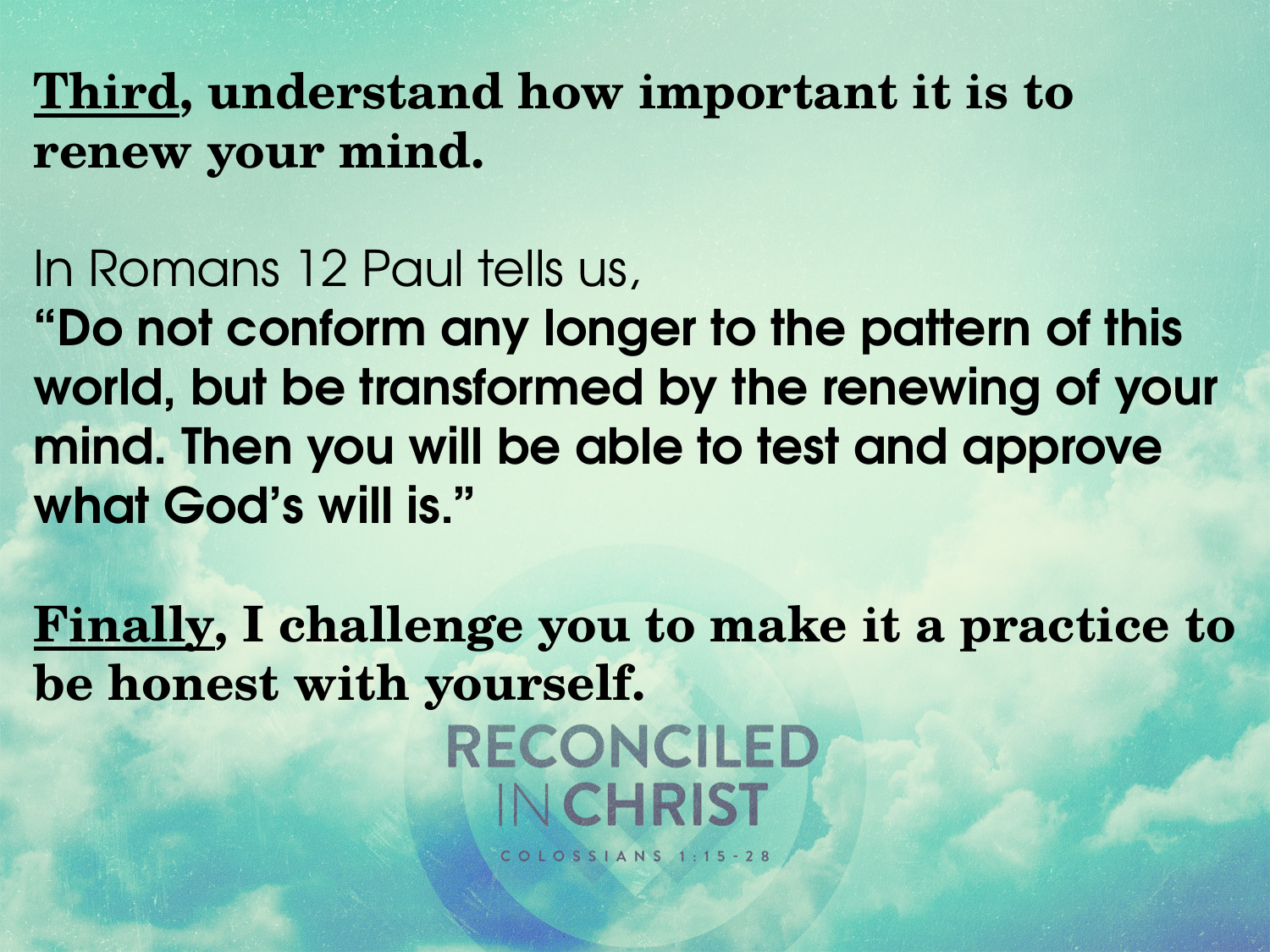

Third, understand how important it is to renew your mind.

In Romans 12 Paul tells us,
“Do not conform any longer to the pattern of this world, but be transformed by the renewing of your mind. Then you will be able to test and approve what God’s will is.”

Finally, I challenge you to make it a practice to be honest with yourself.